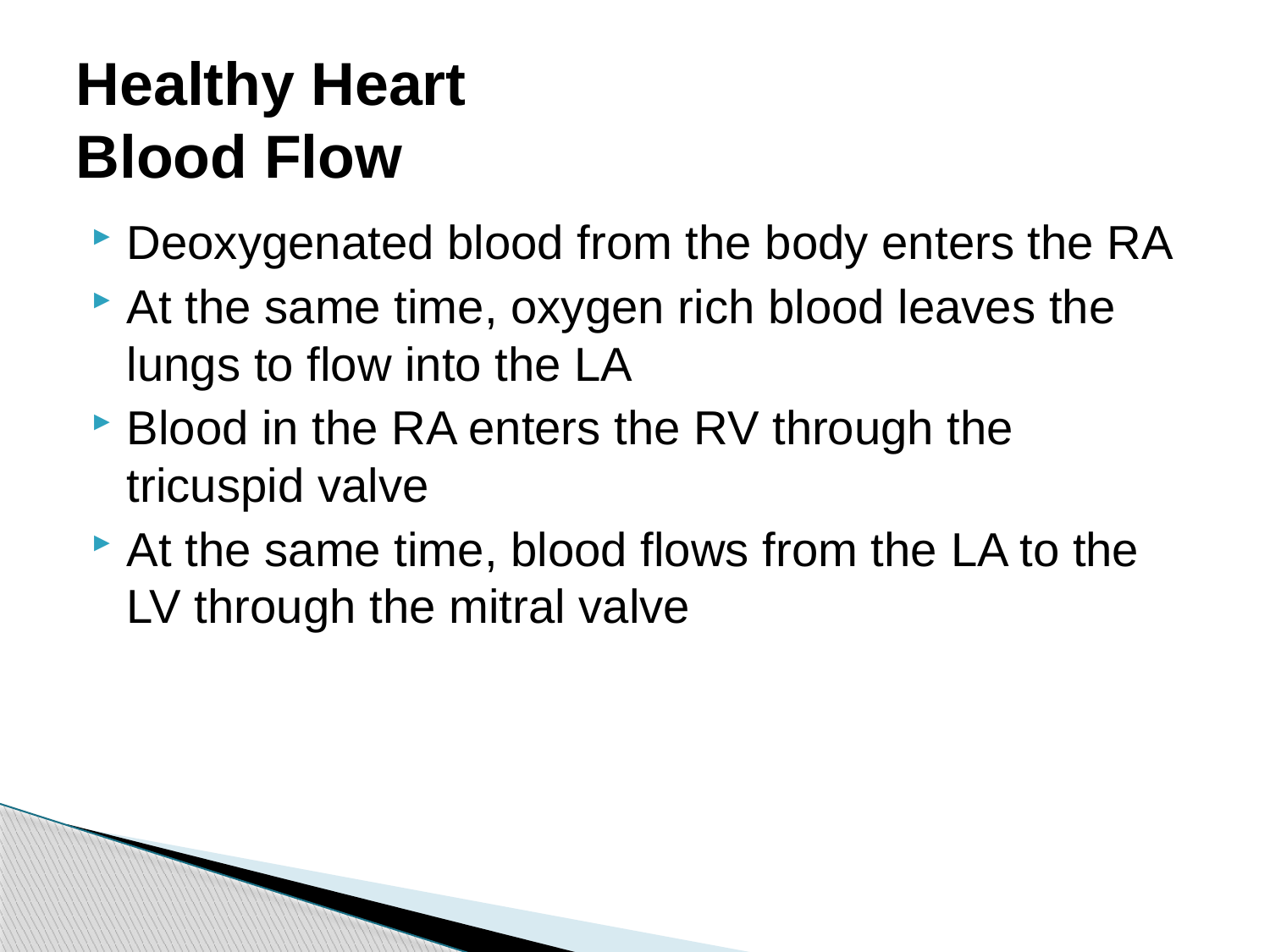

# Healthy Heart Blood Flow
Deoxygenated blood from the body enters the RA
At the same time, oxygen rich blood leaves the lungs to flow into the LA
Blood in the RA enters the RV through the tricuspid valve
At the same time, blood flows from the LA to the LV through the mitral valve